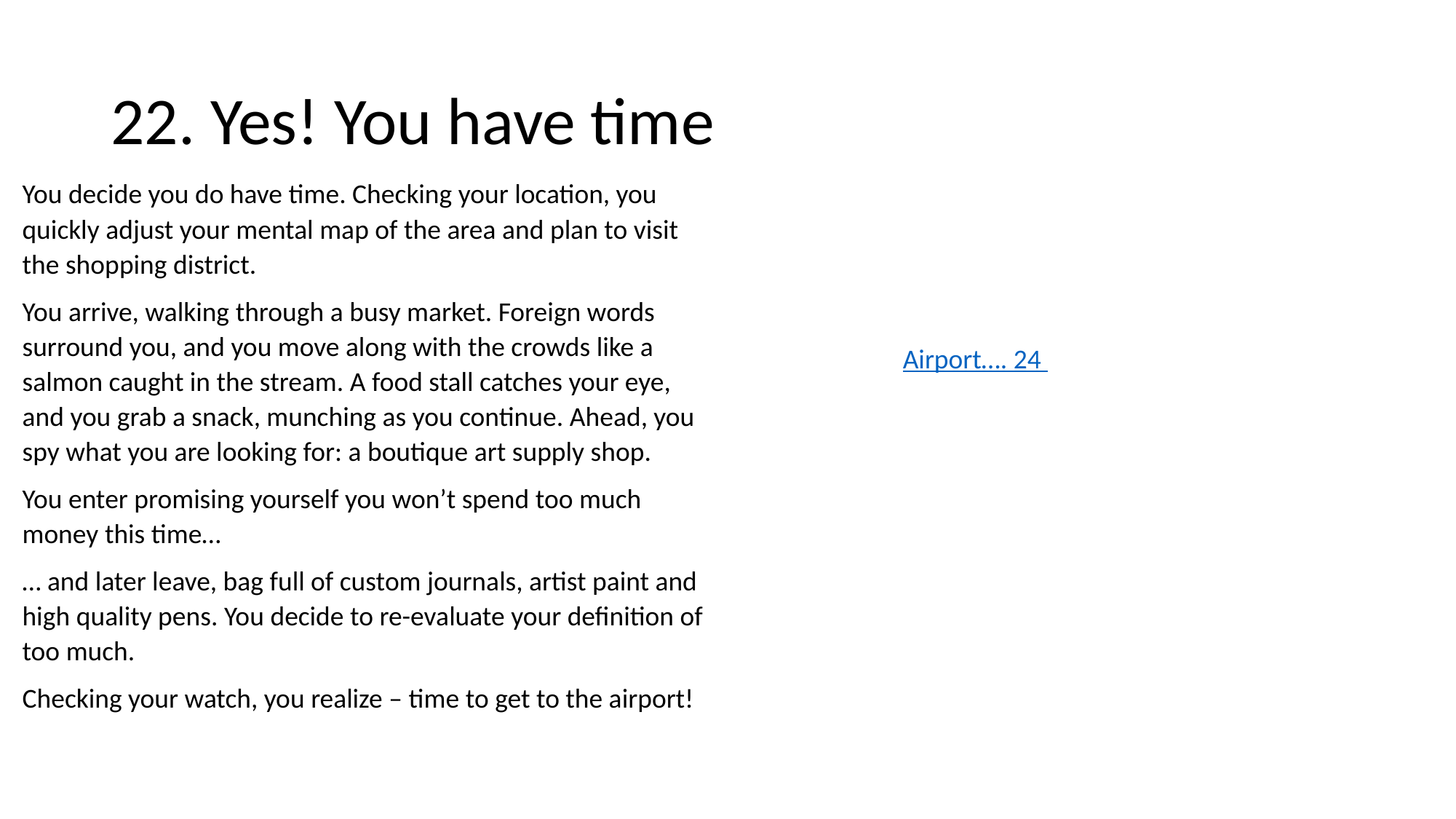

# 22. Yes! You have time
You decide you do have time. Checking your location, you quickly adjust your mental map of the area and plan to visit the shopping district.
You arrive, walking through a busy market. Foreign words surround you, and you move along with the crowds like a salmon caught in the stream. A food stall catches your eye, and you grab a snack, munching as you continue. Ahead, you spy what you are looking for: a boutique art supply shop.
You enter promising yourself you won’t spend too much money this time…
… and later leave, bag full of custom journals, artist paint and high quality pens. You decide to re-evaluate your definition of too much.
Checking your watch, you realize – time to get to the airport!
Airport…. 24